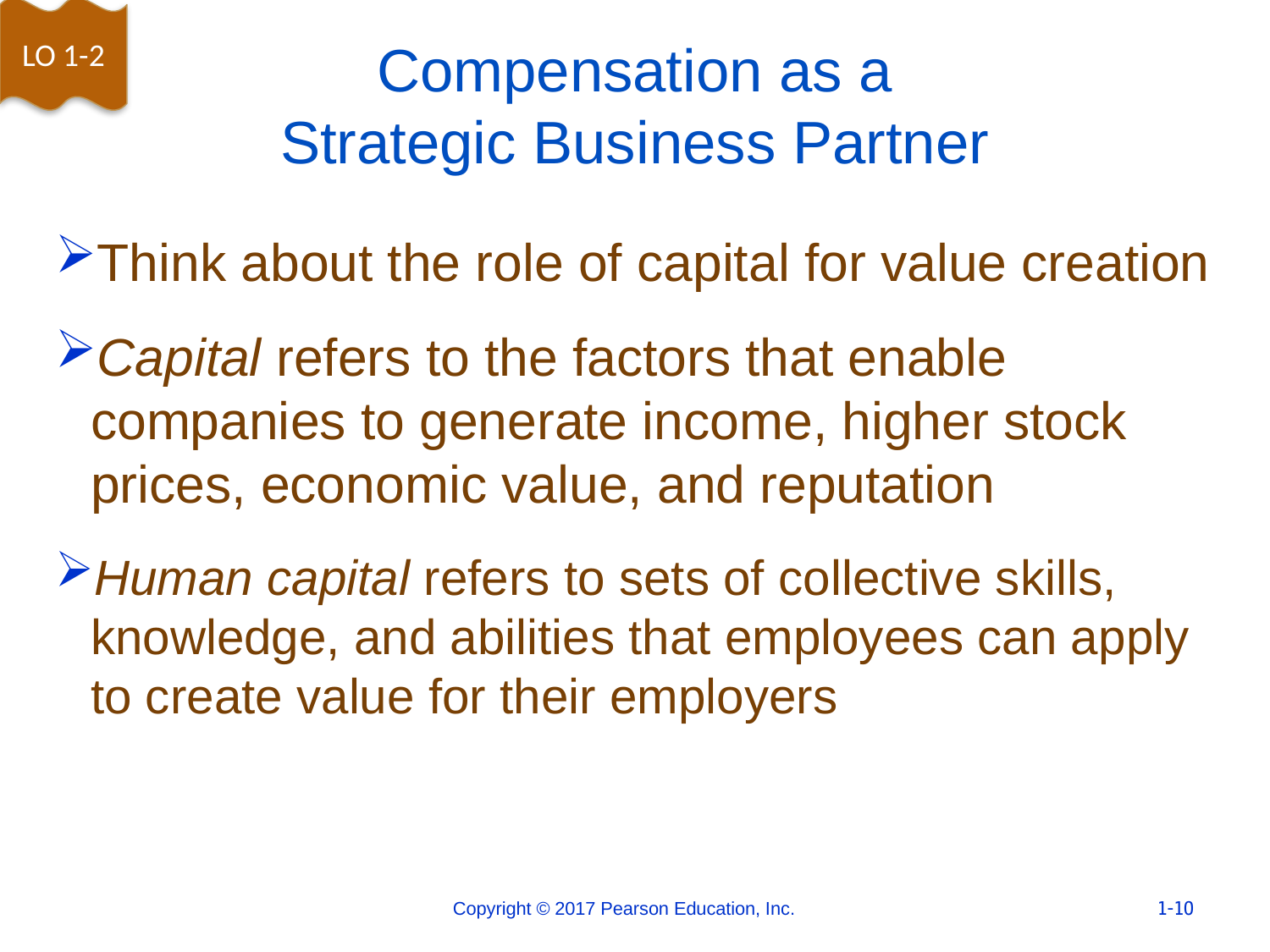

LO 1-2
# Compensation as a Strategic Business Partner
Think about the role of capital for value creation
Capital refers to the factors that enable companies to generate income, higher stock prices, economic value, and reputation
Human capital refers to sets of collective skills, knowledge, and abilities that employees can apply to create value for their employers
Copyright © 2017 Pearson Education, Inc.
1-10